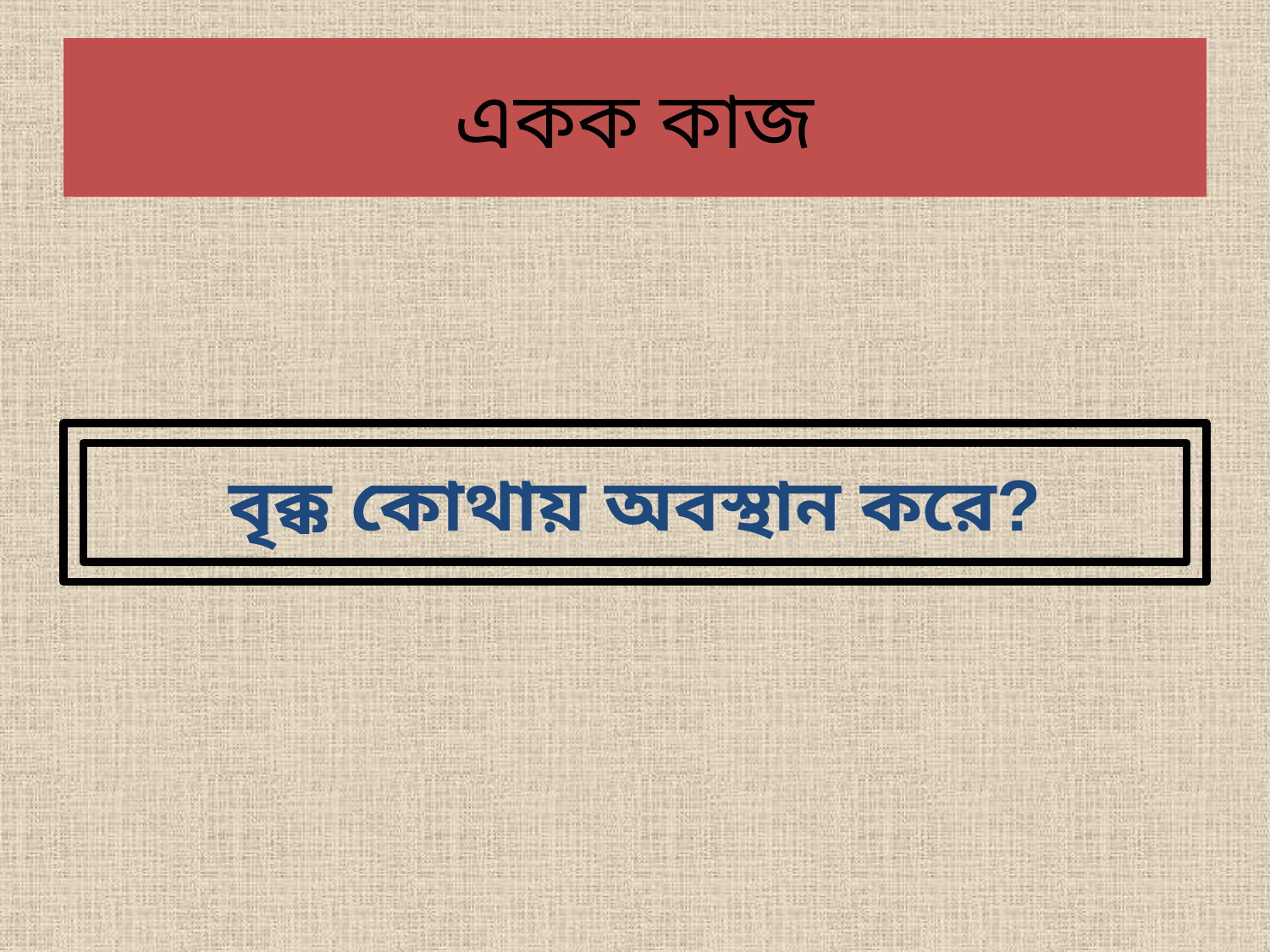

# একক কাজ
বৃক্ক কোথায় অবস্থান করে?